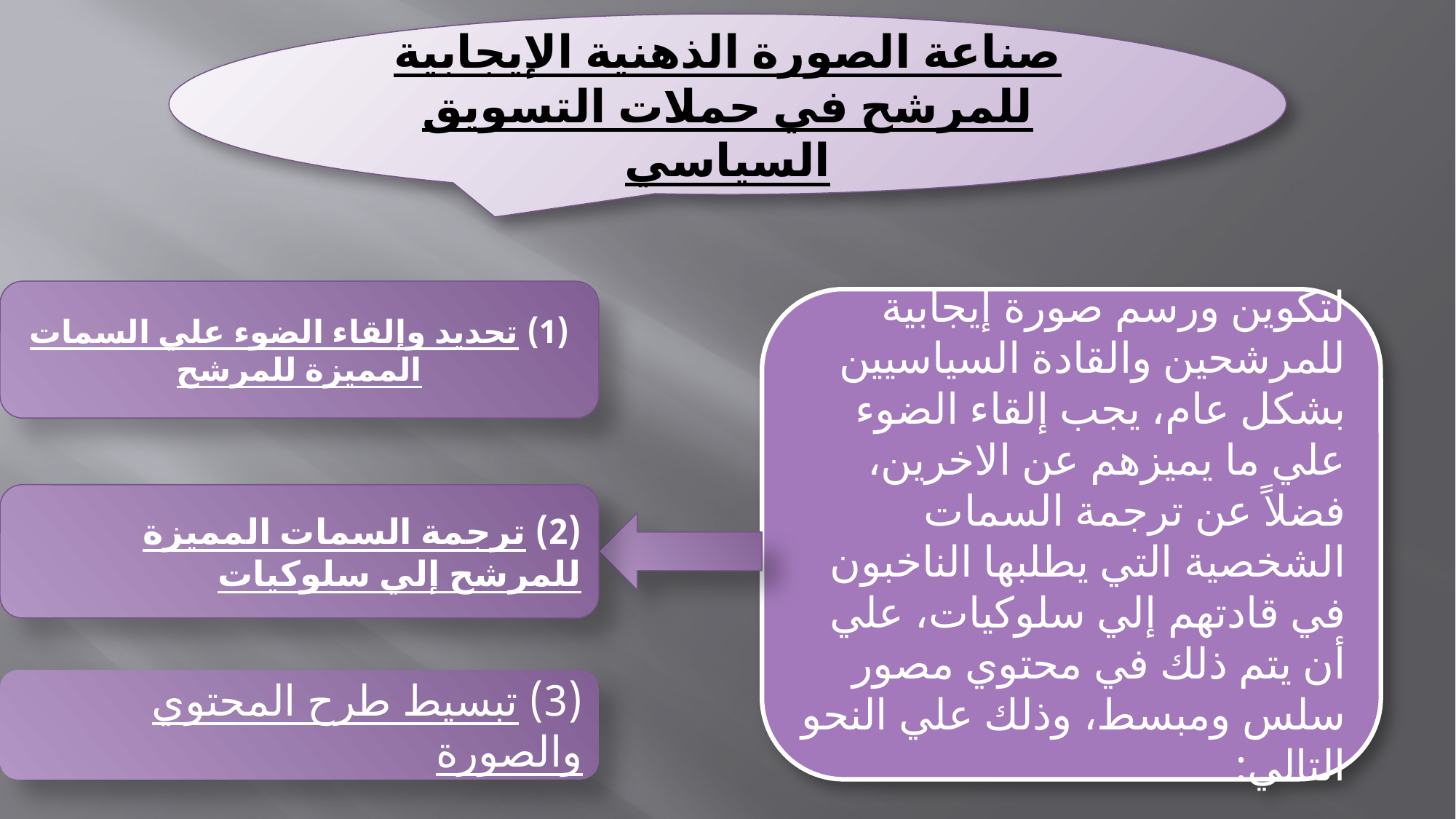

صناعة الصورة الذهنية الإيجابية للمرشح في حملات التسويق السياسي
(1) تحديد وإلقاء الضوء علي السمات المميزة للمرشح
لتكوين ورسم صورة إيجابية للمرشحين والقادة السياسيين بشكل عام، يجب إلقاء الضوء علي ما يميزهم عن الاخرين، فضلاً عن ترجمة السمات الشخصية التي يطلبها الناخبون في قادتهم إلي سلوكيات، علي أن يتم ذلك في محتوي مصور سلس ومبسط، وذلك علي النحو التالي:
(2) ترجمة السمات المميزة للمرشح إلي سلوكيات

(3) تبسيط طرح المحتوي والصورة